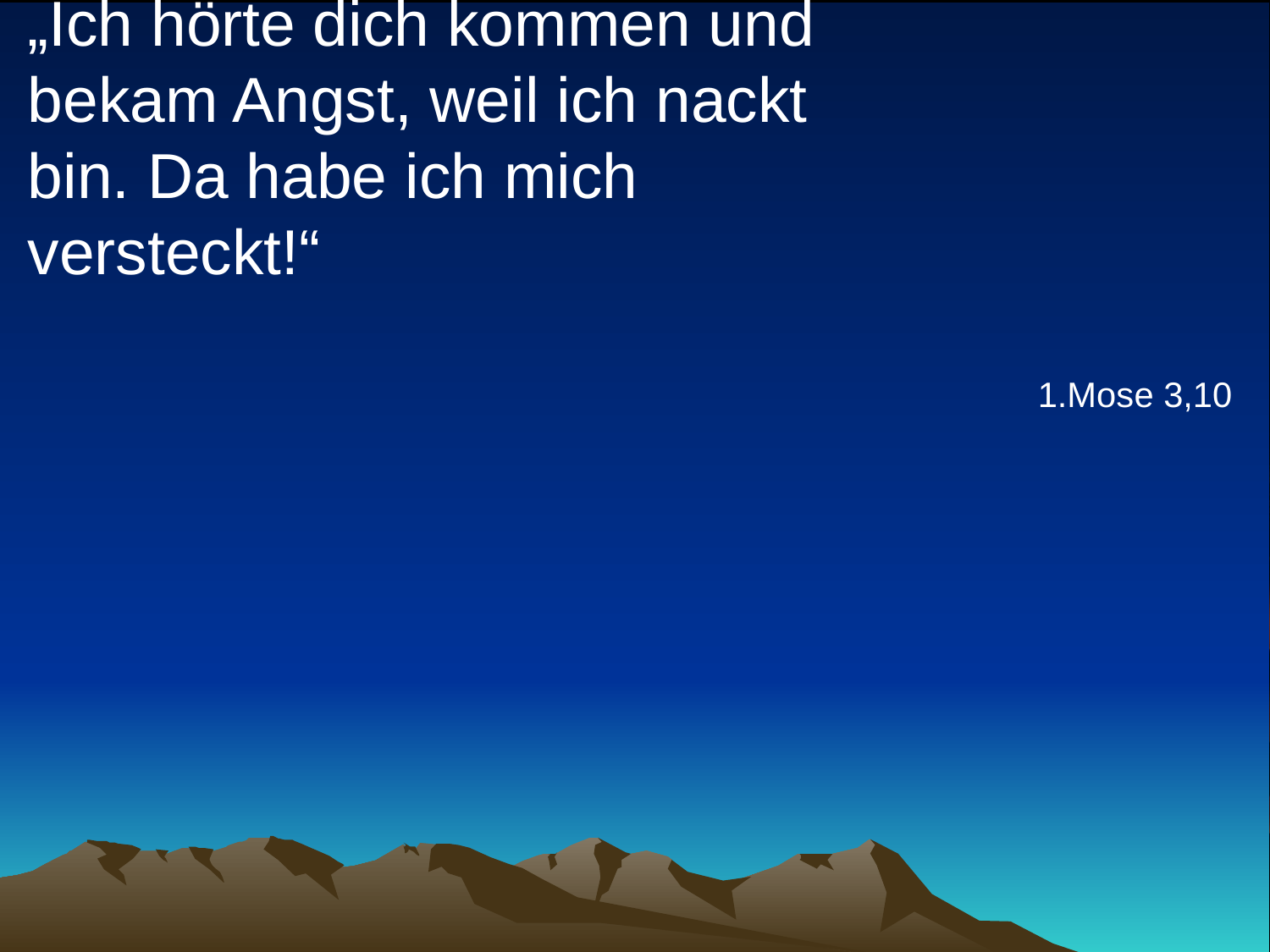

# „Ich hörte dich kommen und bekam Angst, weil ich nackt bin. Da habe ich mich versteckt!“
1.Mose 3,10